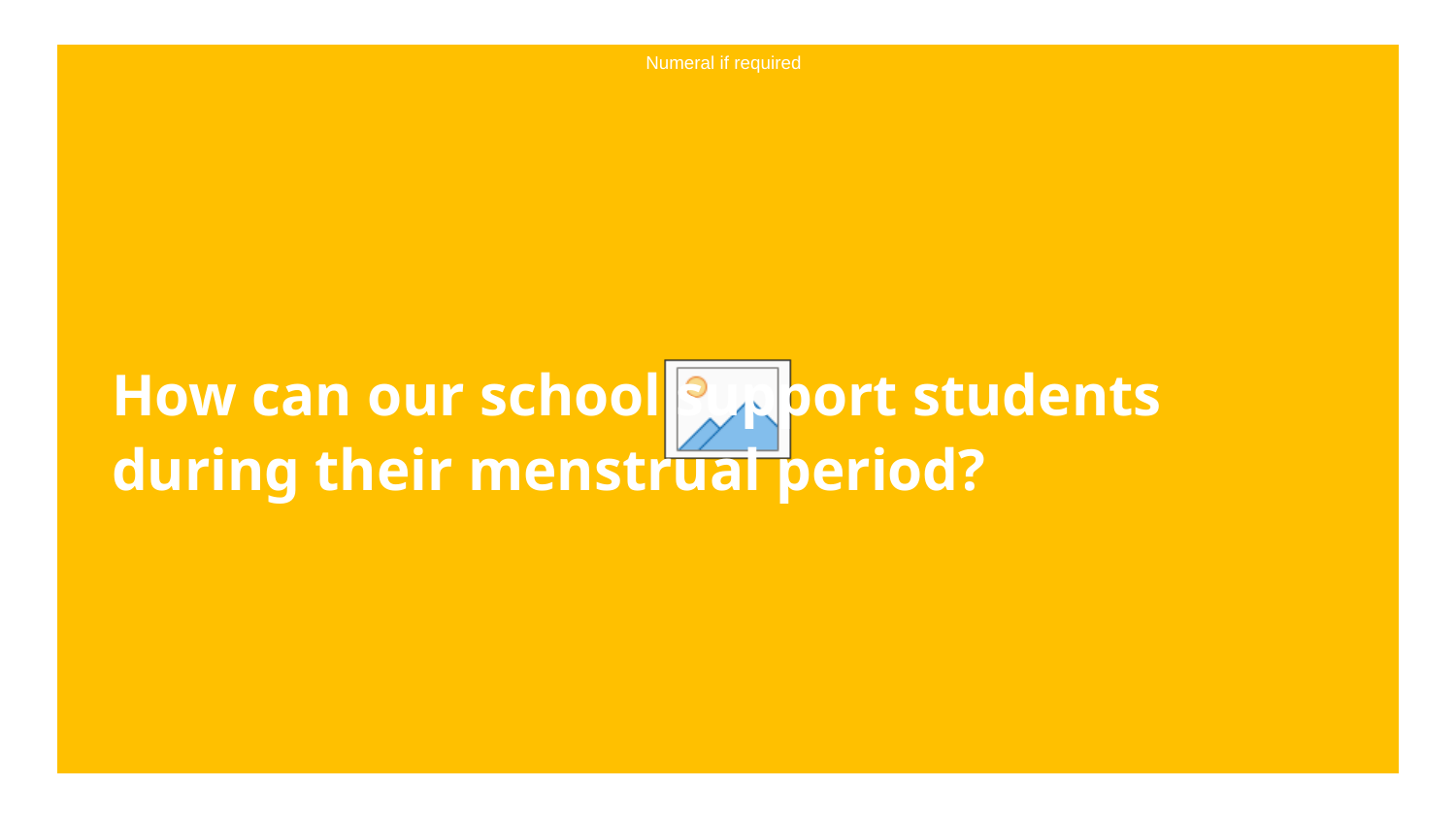

# What is WaterAid doing? - Provide the right facilities such as decent, private toilets. - Provide the right information by encouraging people to speak openly about periods - Provide access to products that are affordable and sustainable and inform about how to dispose of used products safely
How can our school support students during their menstrual period?